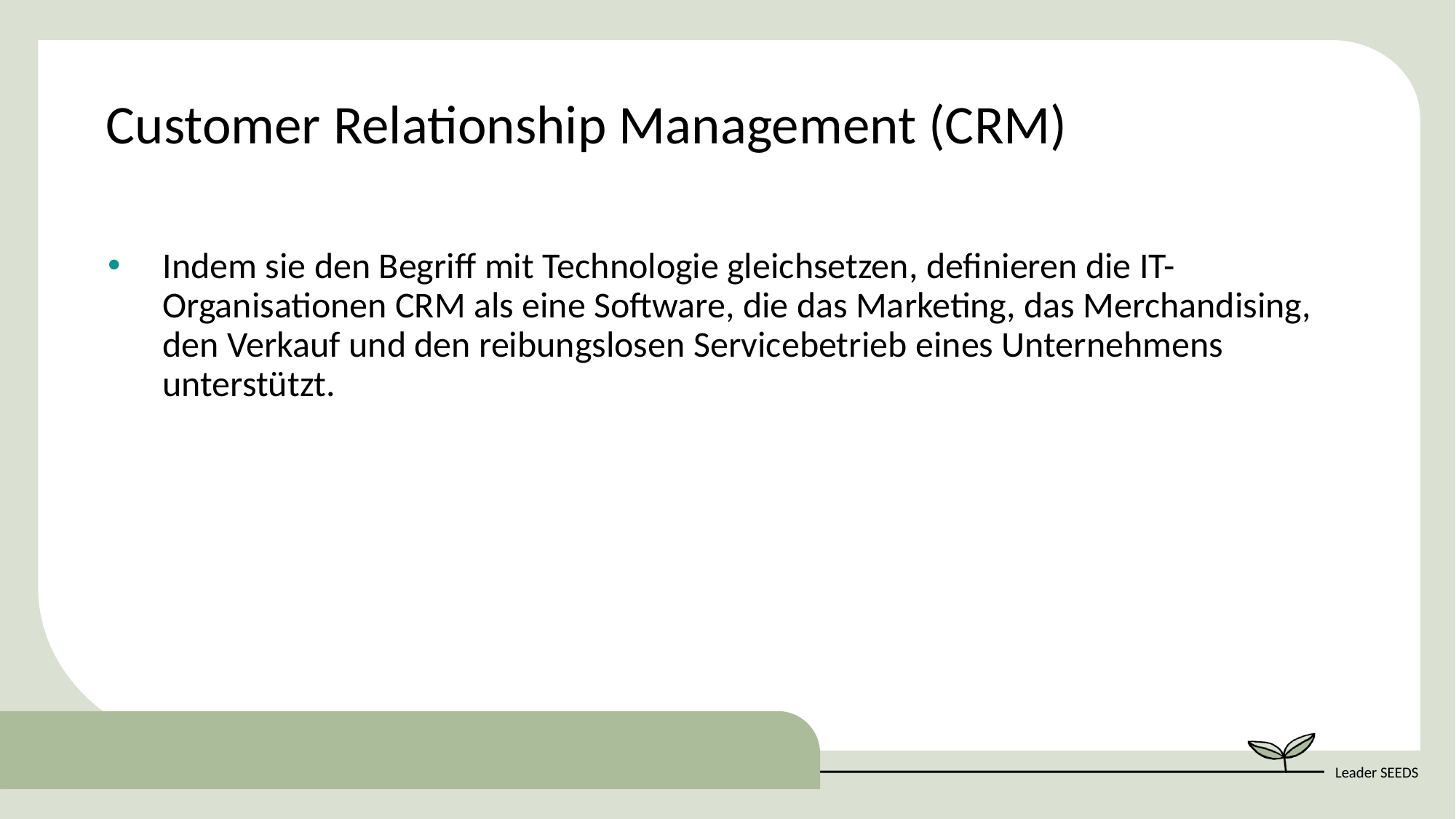

Customer Relationship Management (CRM)
Indem sie den Begriff mit Technologie gleichsetzen, definieren die IT-Organisationen CRM als eine Software, die das Marketing, das Merchandising, den Verkauf und den reibungslosen Servicebetrieb eines Unternehmens unterstützt.